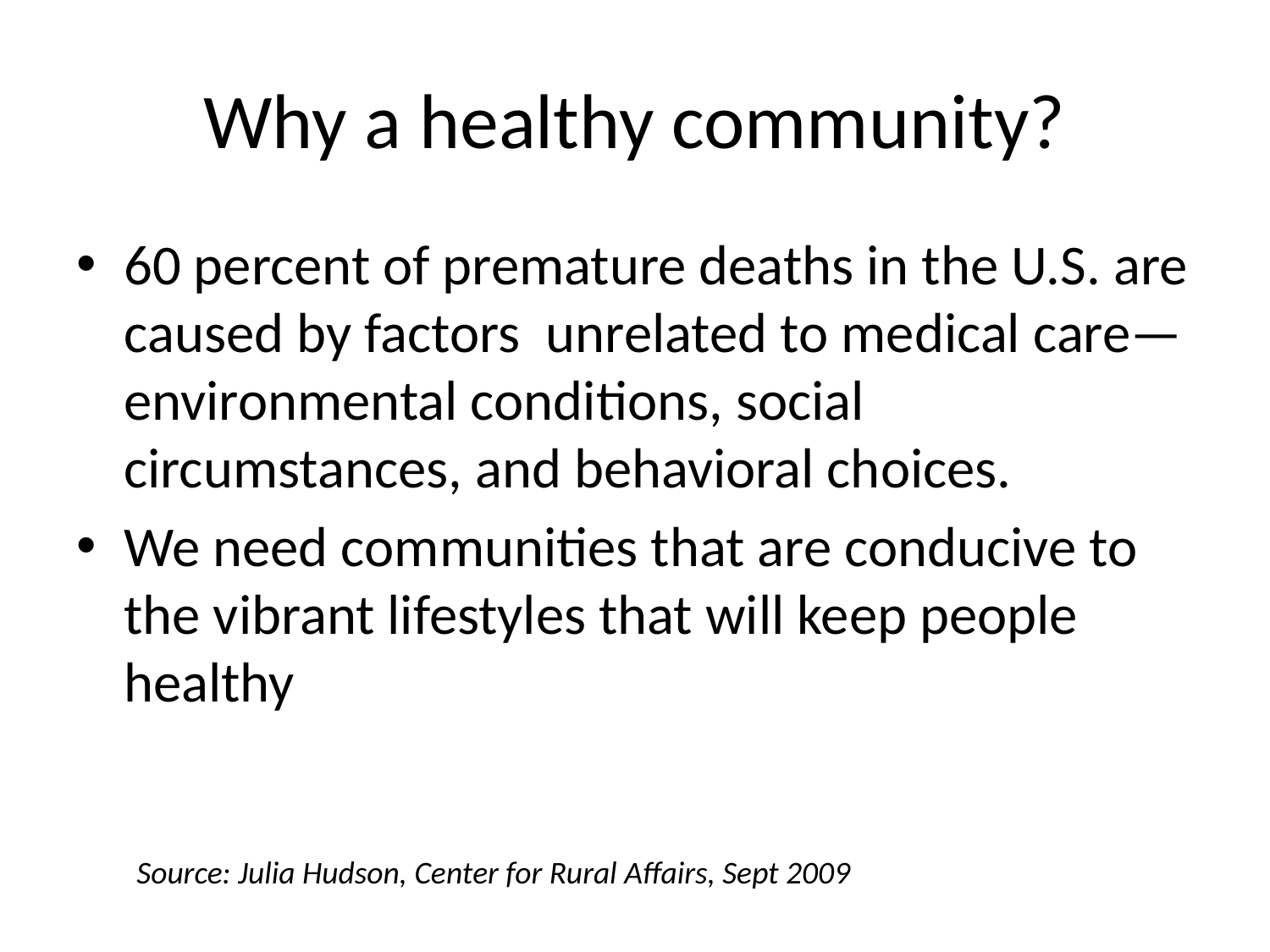

# Why a healthy community?
60 percent of premature deaths in the U.S. are caused by factors  unrelated to medical care—environmental conditions, social circumstances, and behavioral choices.
We need communities that are conducive to the vibrant lifestyles that will keep people healthy
Source: Julia Hudson, Center for Rural Affairs, Sept 2009